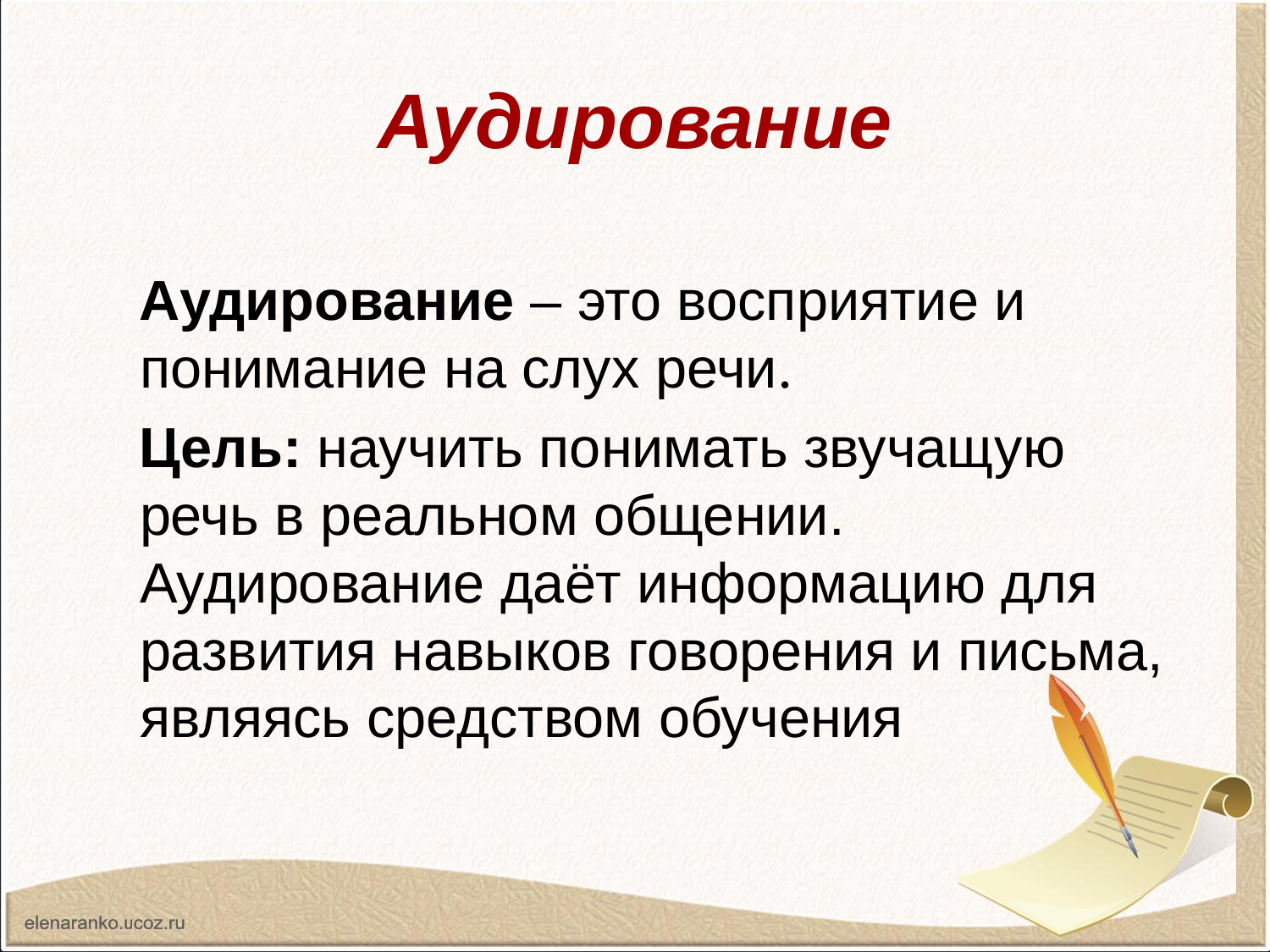

# Аудирование
   Аудирование – это восприятие и понимание на слух речи.
   Цель: научить понимать звучащую речь в реальном общении. Аудирование даёт информацию для развития навыков говорения и письма, являясь средством обучения